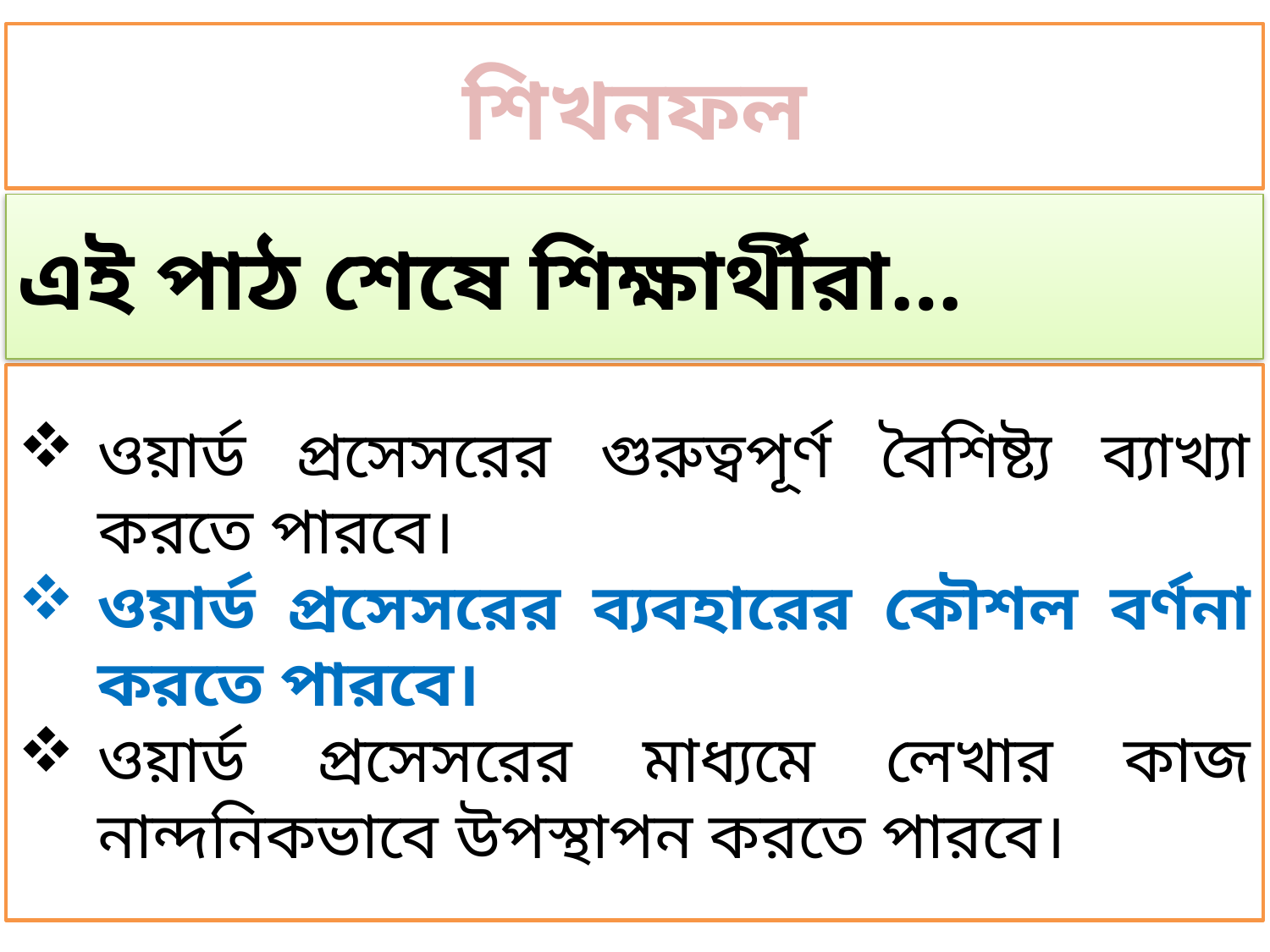

শিখনফল
এই পাঠ শেষে শিক্ষার্থীরা…
ওয়ার্ড প্রসেসরের গুরুত্বপূর্ণ বৈশিষ্ট্য ব্যাখ্যা করতে পারবে।
ওয়ার্ড প্রসেসরের ব্যবহারের কৌশল বর্ণনা করতে পারবে।
ওয়ার্ড প্রসেসরের মাধ্যমে লেখার কাজ নান্দনিকভাবে উপস্থাপন করতে পারবে।